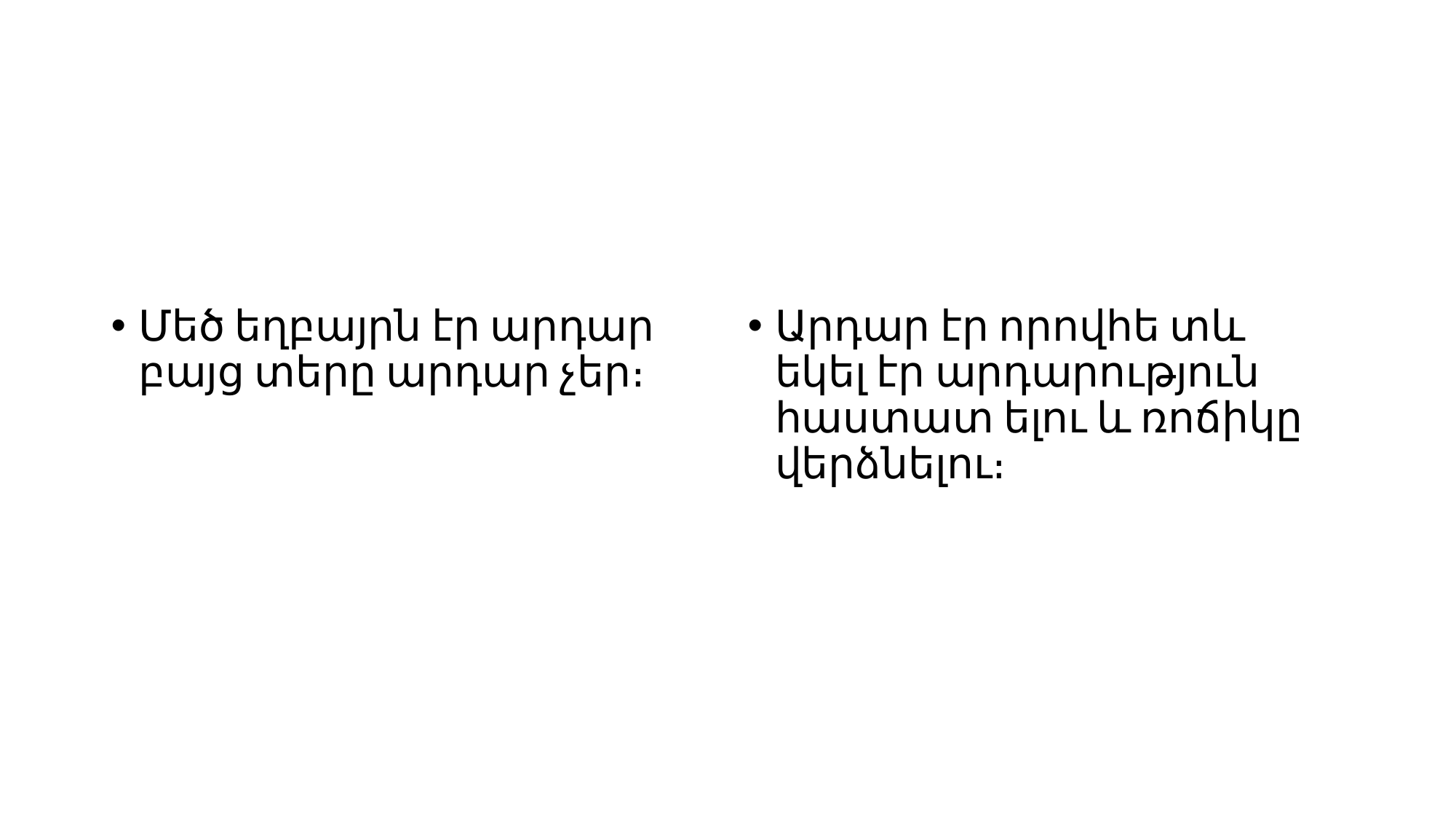

#

Մեծ եղբայրն էր արդար բայց տերը արդար չեր։
Արդար էր որովհե տև եկել էր արդարություն հաստատ ելու և ռոճիկը վերձնելու։